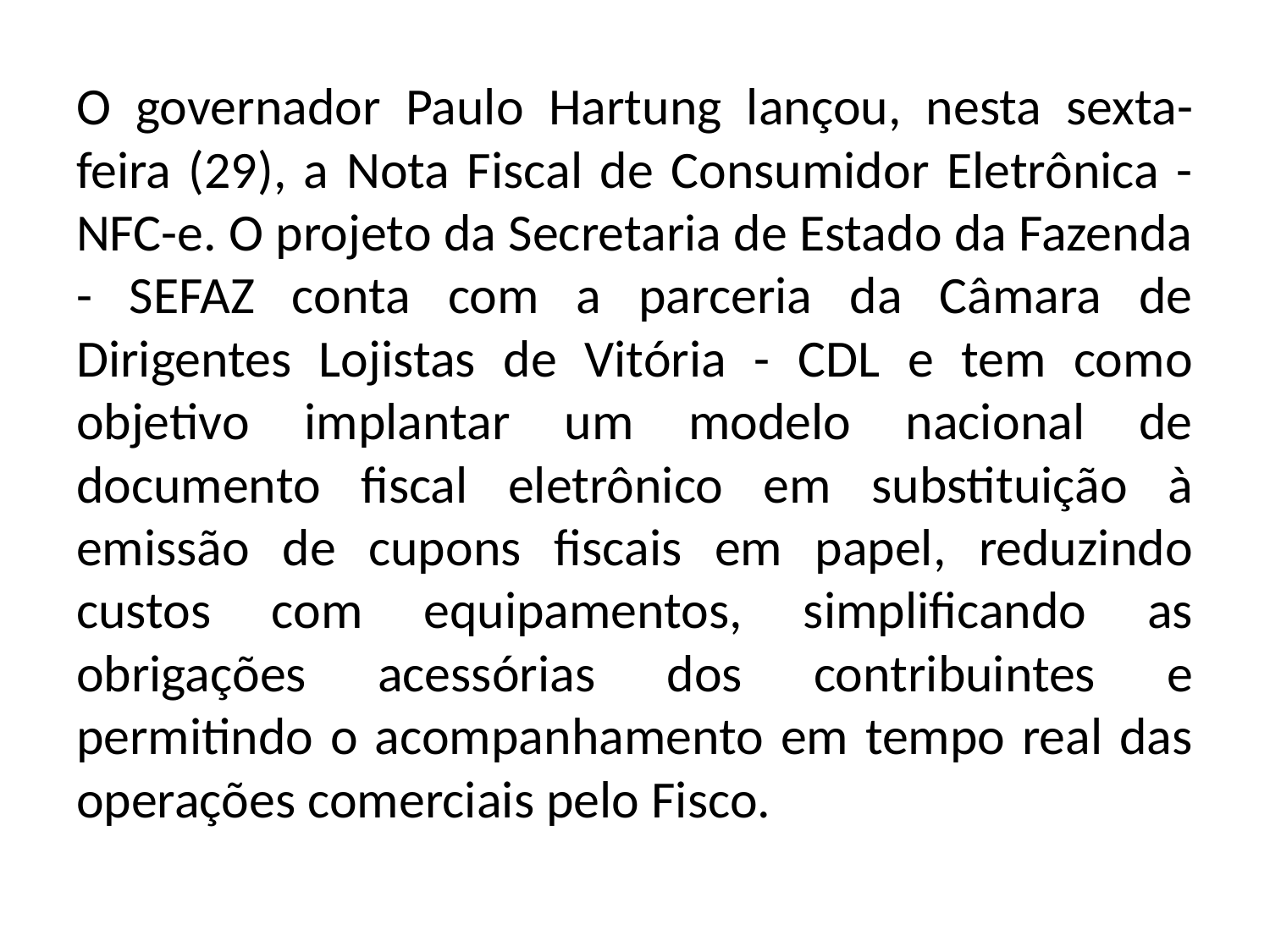

O governador Paulo Hartung lançou, nesta sexta-feira (29), a Nota Fiscal de Consumidor Eletrônica - NFC-e. O projeto da Secretaria de Estado da Fazenda - SEFAZ conta com a parceria da Câmara de Dirigentes Lojistas de Vitória - CDL e tem como objetivo implantar um modelo nacional de documento fiscal eletrônico em substituição à emissão de cupons fiscais em papel, reduzindo custos com equipamentos, simplificando as obrigações acessórias dos contribuintes e permitindo o acompanhamento em tempo real das operações comerciais pelo Fisco.